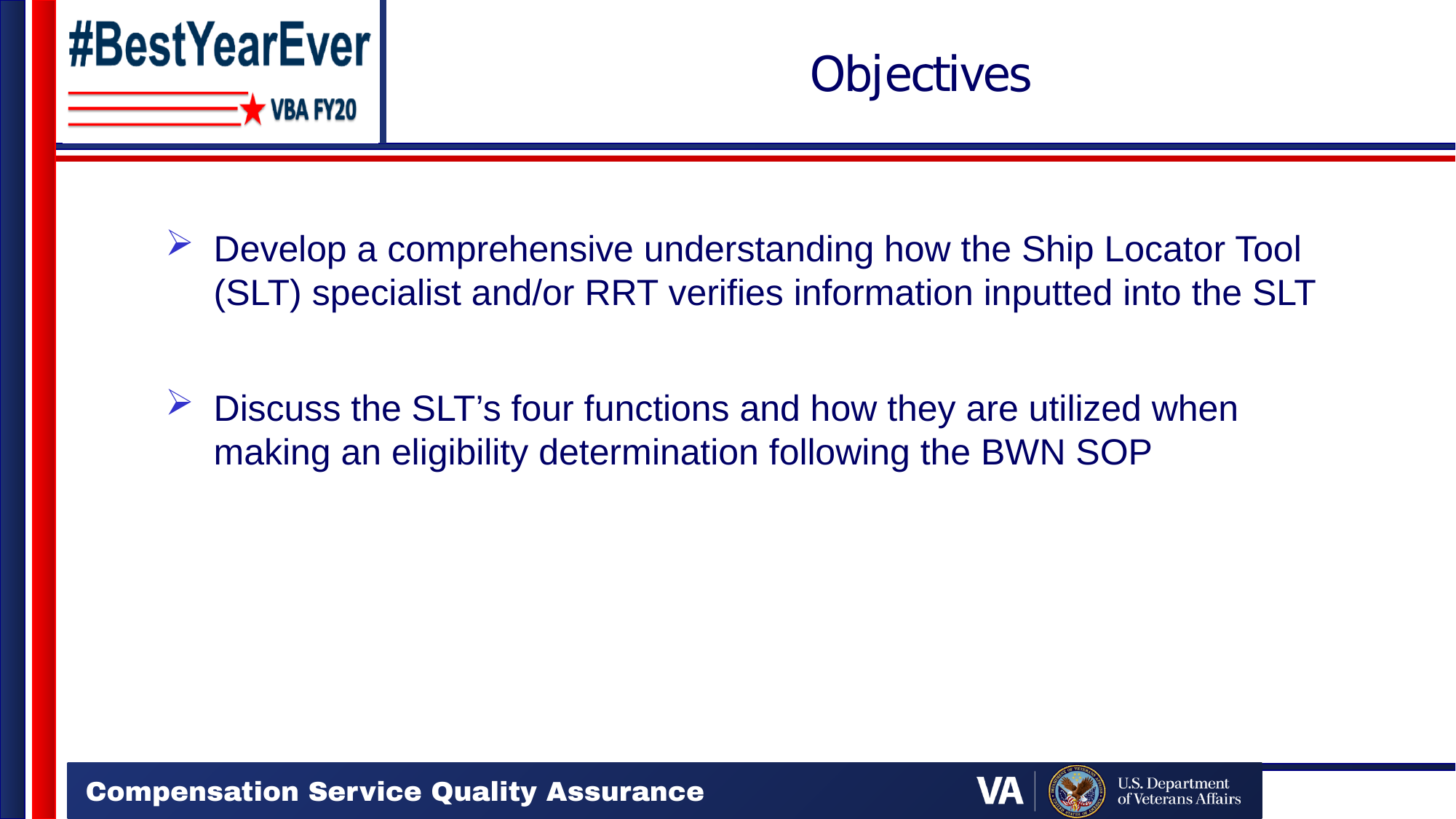

# Objectives

Develop a comprehensive understanding how the Ship Locator Tool (SLT) specialist and/or RRT verifies information inputted into the SLT

Discuss the SLT’s four functions and how they are utilized when making an eligibility determination following the BWN SOP